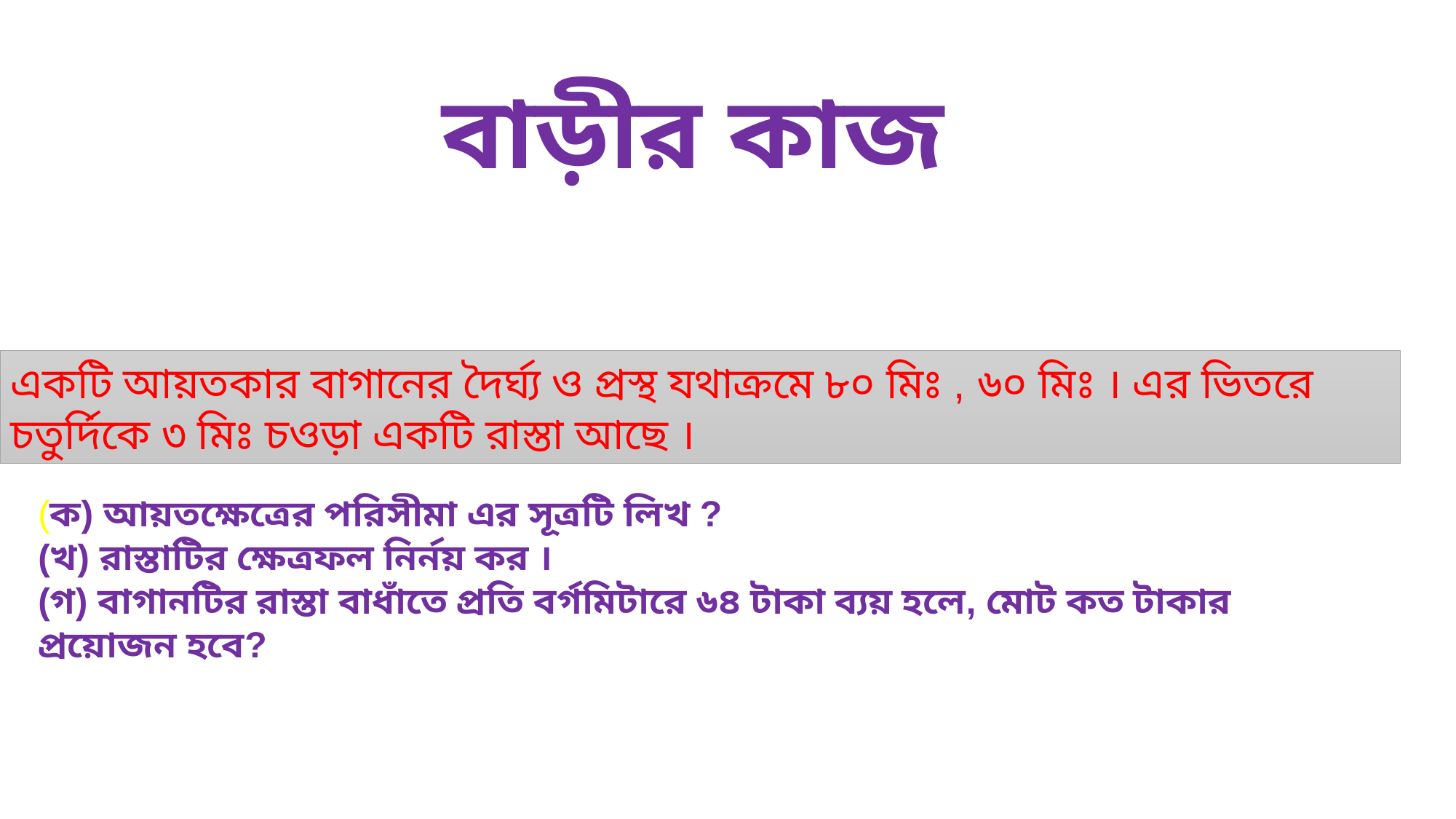

বাড়ীর কাজ

একটি আয়তকার বাগানের দৈর্ঘ্য ও প্রস্থ যথাক্রমে ৮০ মিঃ , ৬০ মিঃ । এর ভিতরে চতুর্দিকে ৩ মিঃ চওড়া একটি রাস্তা আছে ।
(ক) আয়তক্ষেত্রের পরিসীমা এর সূত্রটি লিখ ?
(খ) রাস্তাটির ক্ষেত্রফল নির্নয় কর ।
(গ) বাগানটির রাস্তা বাধাঁতে প্রতি বর্গমিটারে ৬৪ টাকা ব্যয় হলে, মোট কত টাকার
প্রয়োজন হবে?